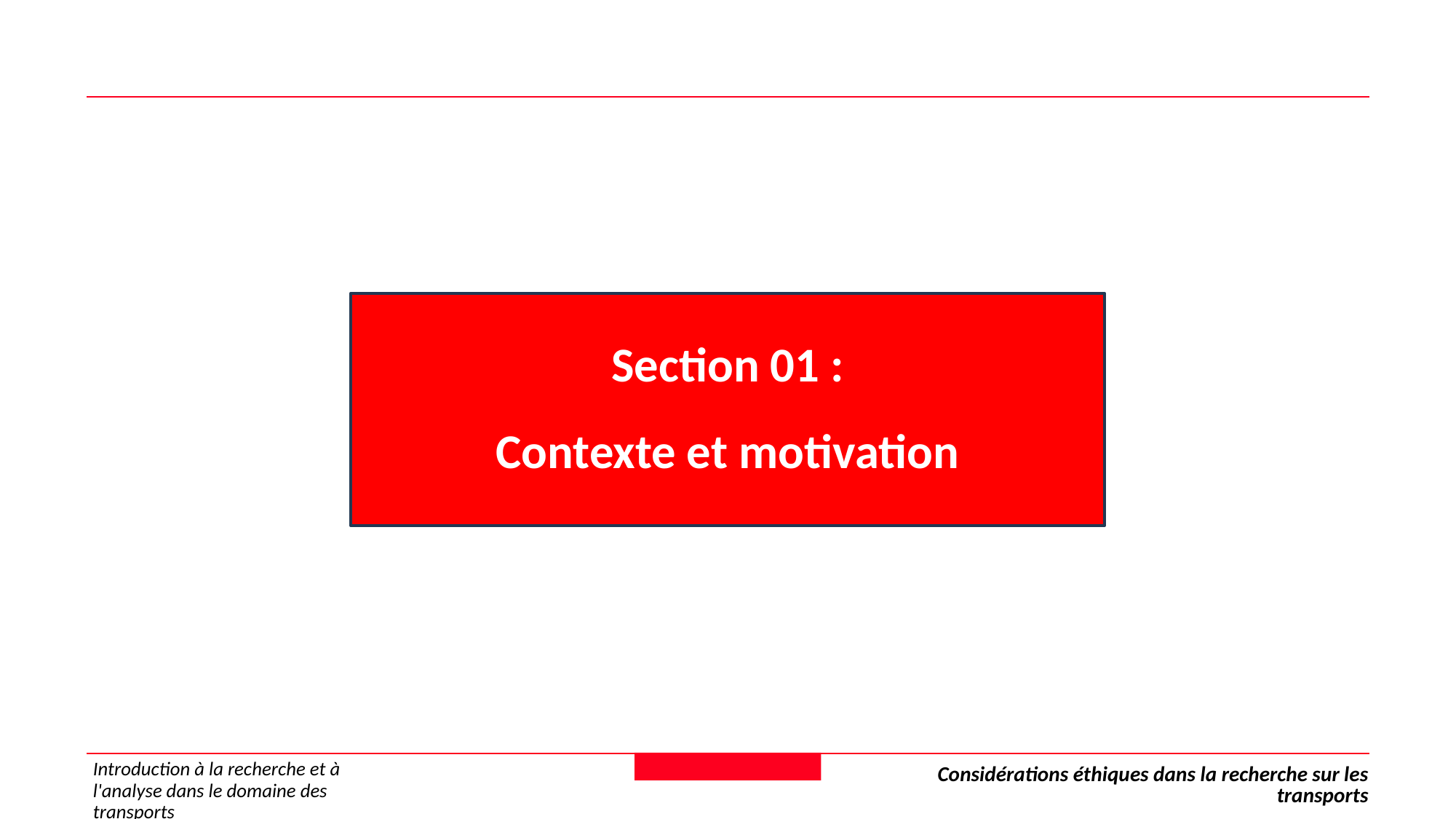

Section 01 :
Contexte et motivation
Introduction à la recherche et à l'analyse dans le domaine des transports
Considérations éthiques dans la recherche sur les transports